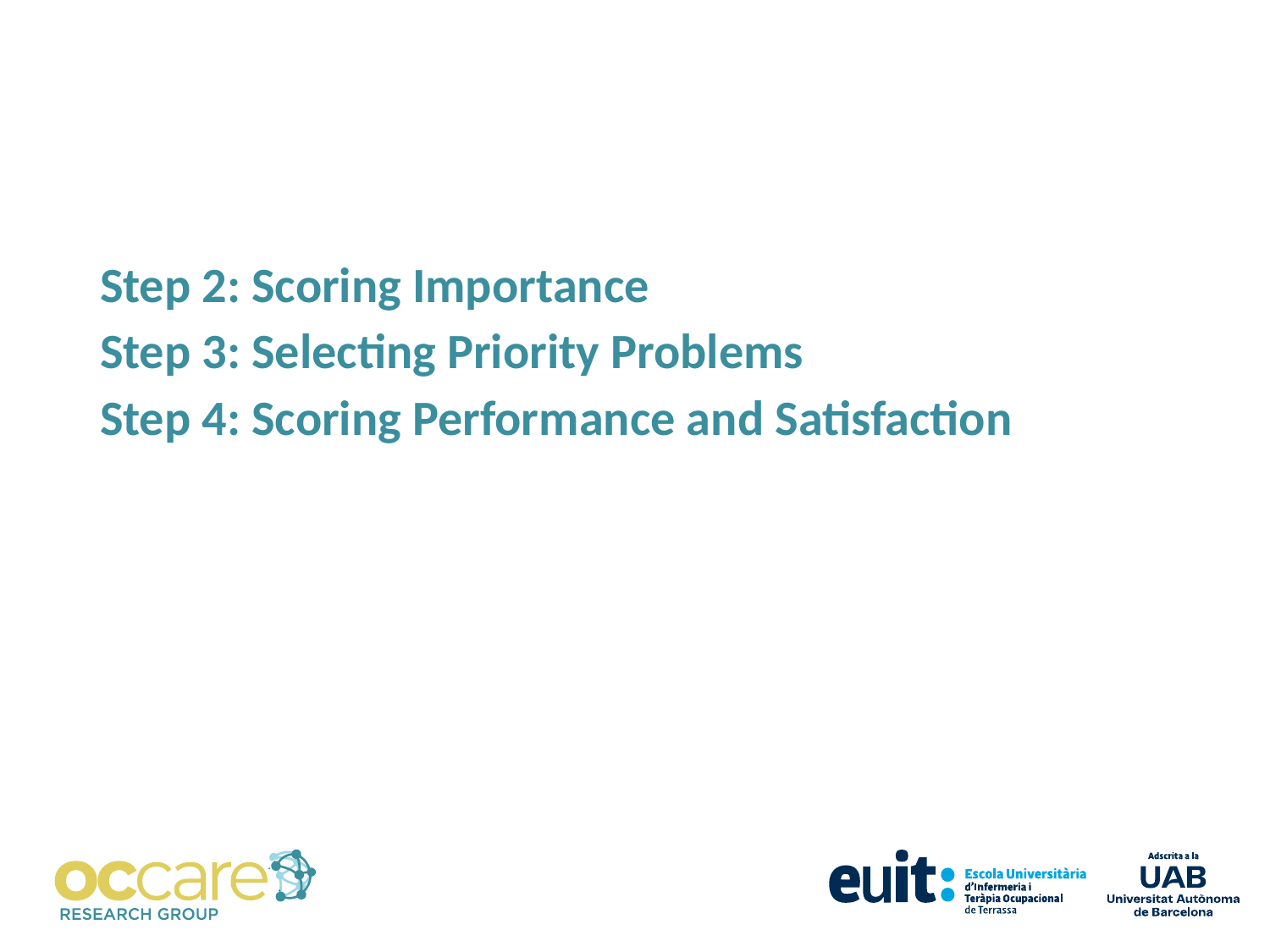

Step 2: Scoring Importance
Step 3: Selecting Priority Problems
Step 4: Scoring Performance and Satisfaction